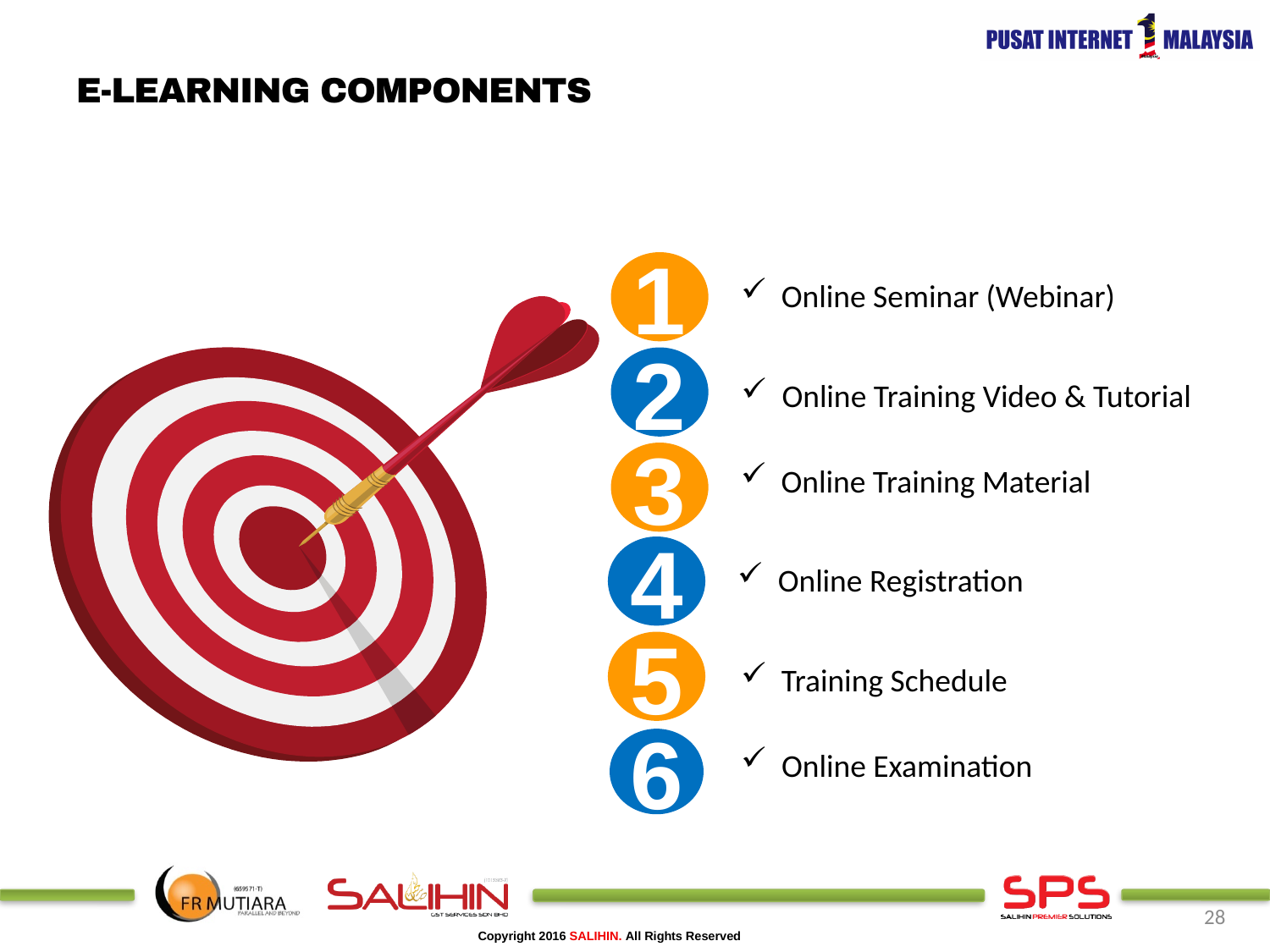

E-Learning Components

1

  Online Seminar (Webinar)

2

  Online Training Video & Tutorial
3

  Online Training Material
4

  Online Registration
5

  Training Schedule
6

  Online Examination
28